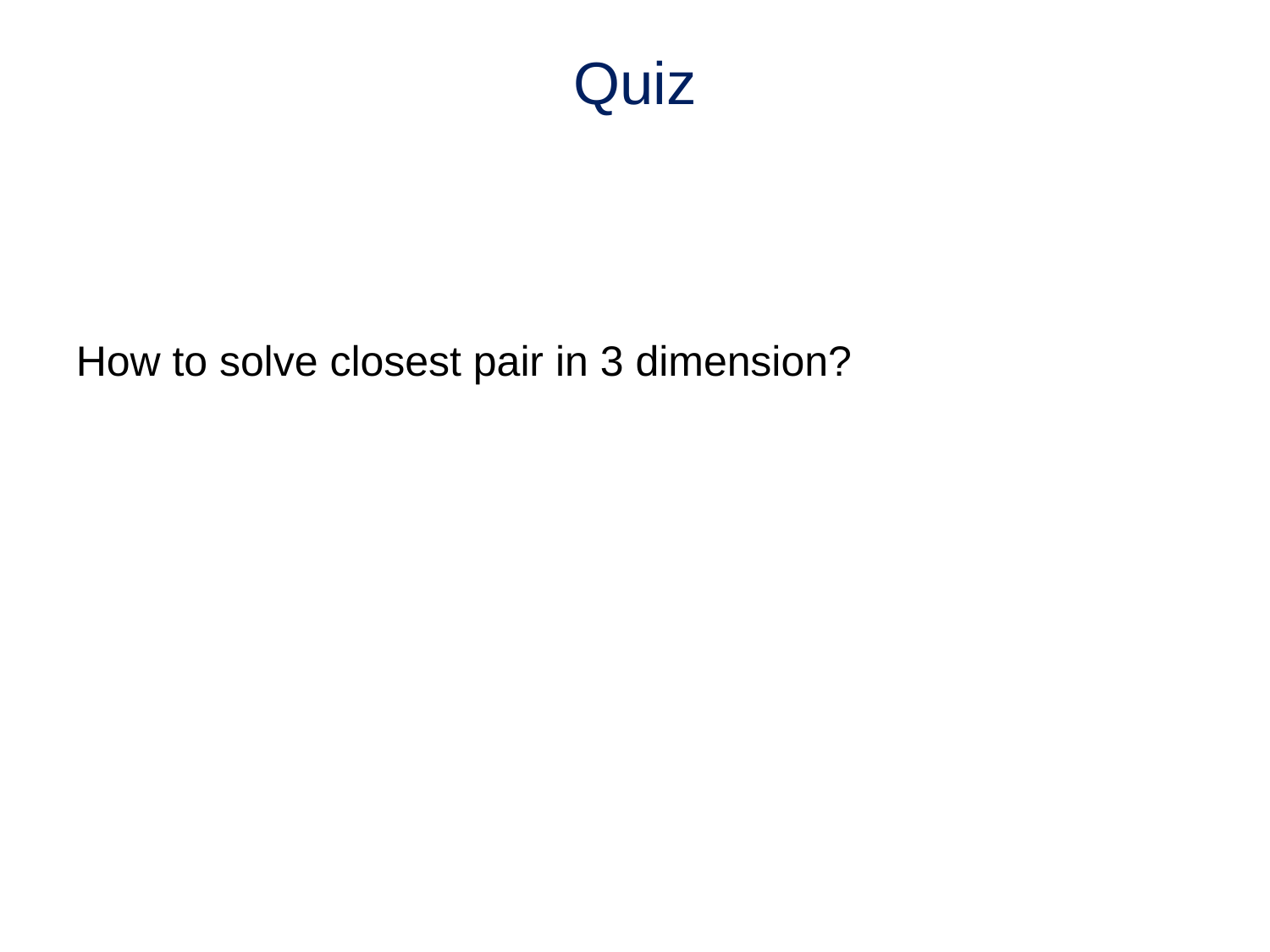

# Quiz

How to solve closest pair in 3 dimension?